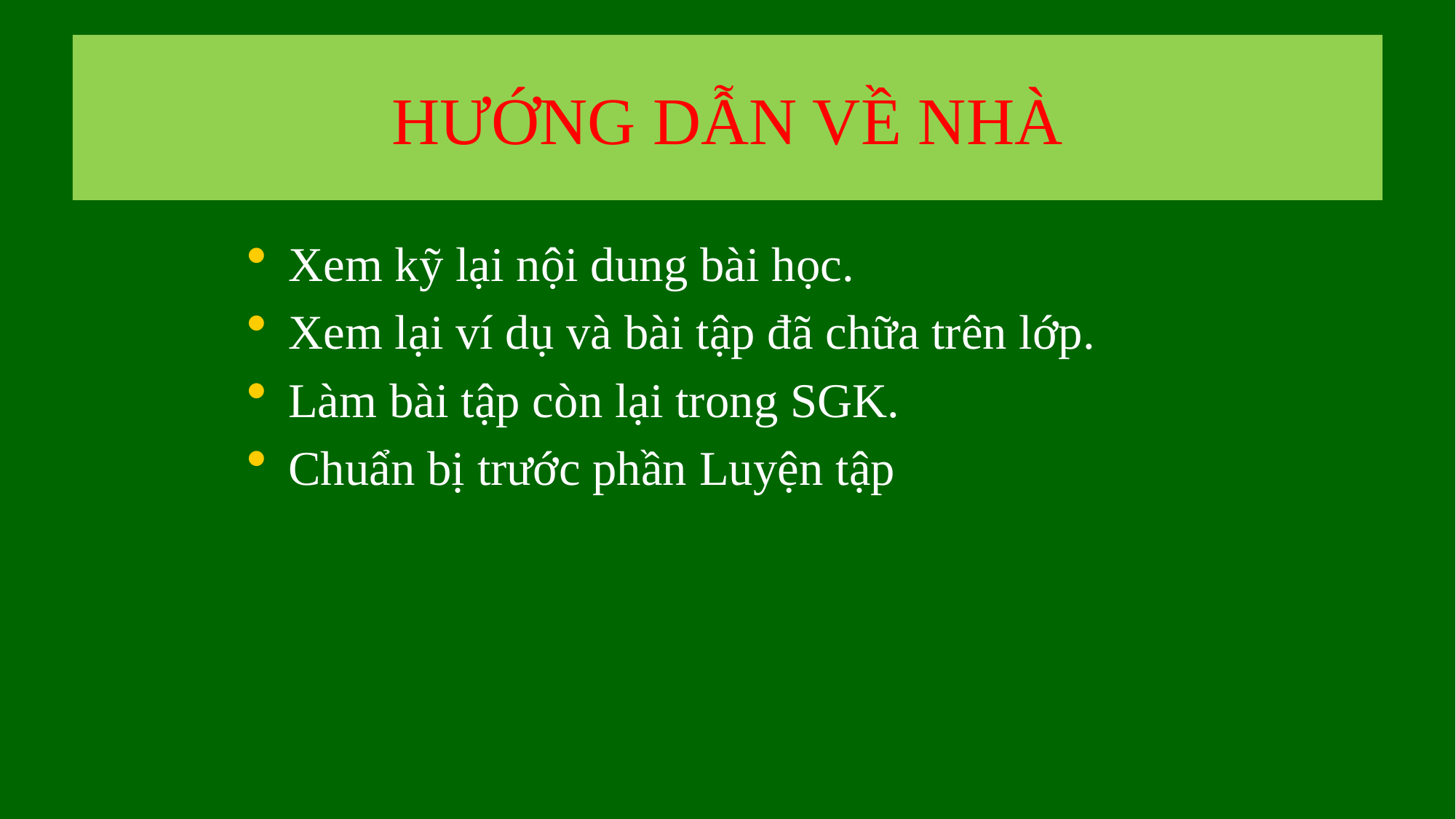

# HƯỚNG DẪN VỀ NHÀ
Xem kỹ lại nội dung bài học.
Xem lại ví dụ và bài tập đã chữa trên lớp.
Làm bài tập còn lại trong SGK.
Chuẩn bị trước phần Luyện tập